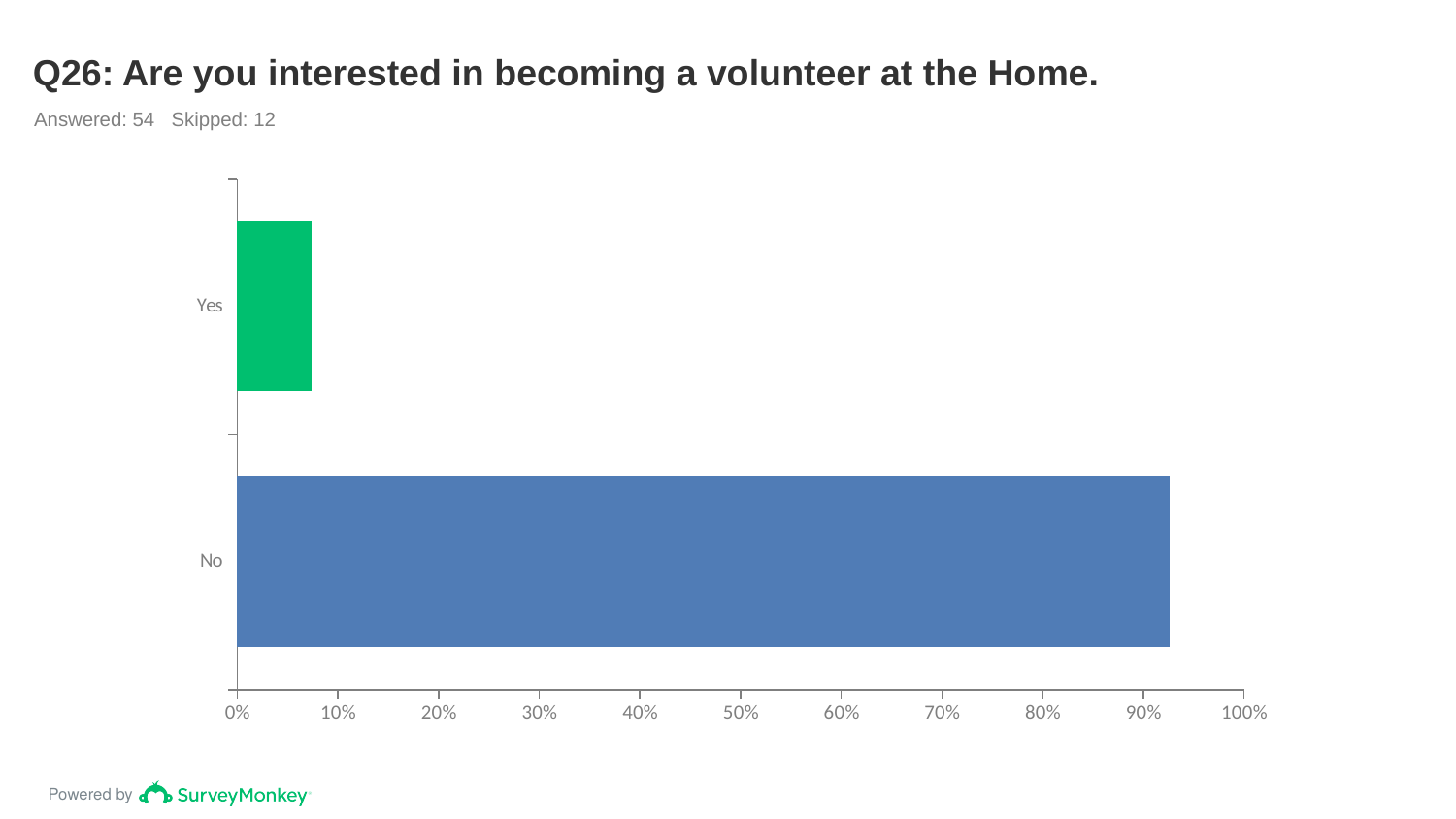

# Q26: Are you interested in becoming a volunteer at the Home.
Answered: 54   Skipped: 12

### Chart

| Category |   |
|---|---|
| Yes | 0.0741 |
| No | 0.9259 |